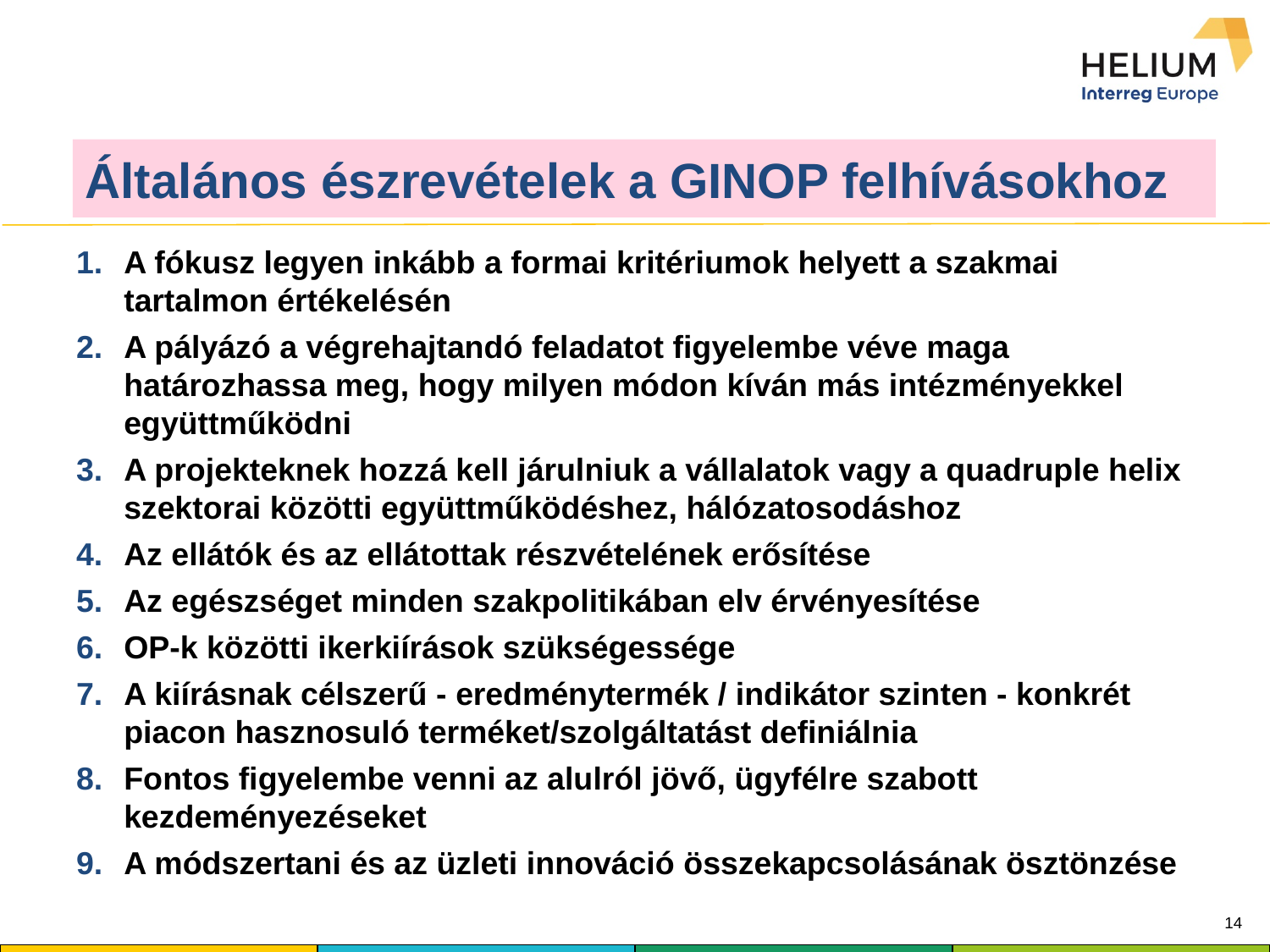

Általános észrevételek a GINOP felhívásokhoz
A fókusz legyen inkább a formai kritériumok helyett a szakmai tartalmon értékelésén
A pályázó a végrehajtandó feladatot figyelembe véve maga határozhassa meg, hogy milyen módon kíván más intézményekkel együttműködni
A projekteknek hozzá kell járulniuk a vállalatok vagy a quadruple helix szektorai közötti együttműködéshez, hálózatosodáshoz
Az ellátók és az ellátottak részvételének erősítése
Az egészséget minden szakpolitikában elv érvényesítése
OP-k közötti ikerkiírások szükségessége
A kiírásnak célszerű - eredménytermék / indikátor szinten - konkrét piacon hasznosuló terméket/szolgáltatást definiálnia
Fontos figyelembe venni az alulról jövő, ügyfélre szabott kezdeményezéseket
A módszertani és az üzleti innováció összekapcsolásának ösztönzése